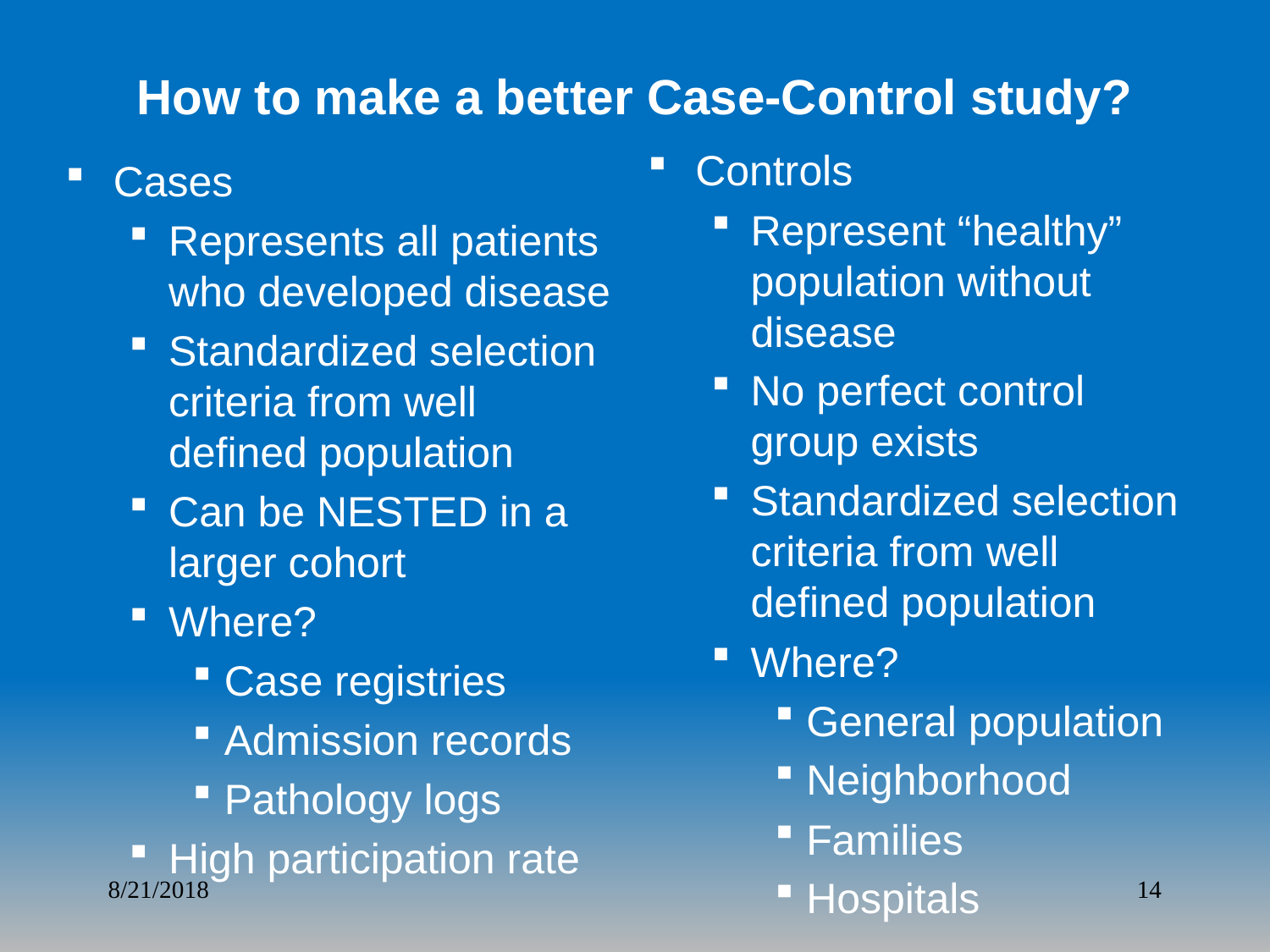

# How to make a better Case-Control study?
Controls
Represent “healthy” population without disease
No perfect control group exists
Standardized selection criteria from well defined population
Where?
General population
Neighborhood
Families
Hospitals

Cases
Represents all patients who developed disease
Standardized selection criteria from well defined population
Can be NESTED in a larger cohort
Where?
Case registries
Admission records
Pathology logs
High participation rate

8/21/2018
14